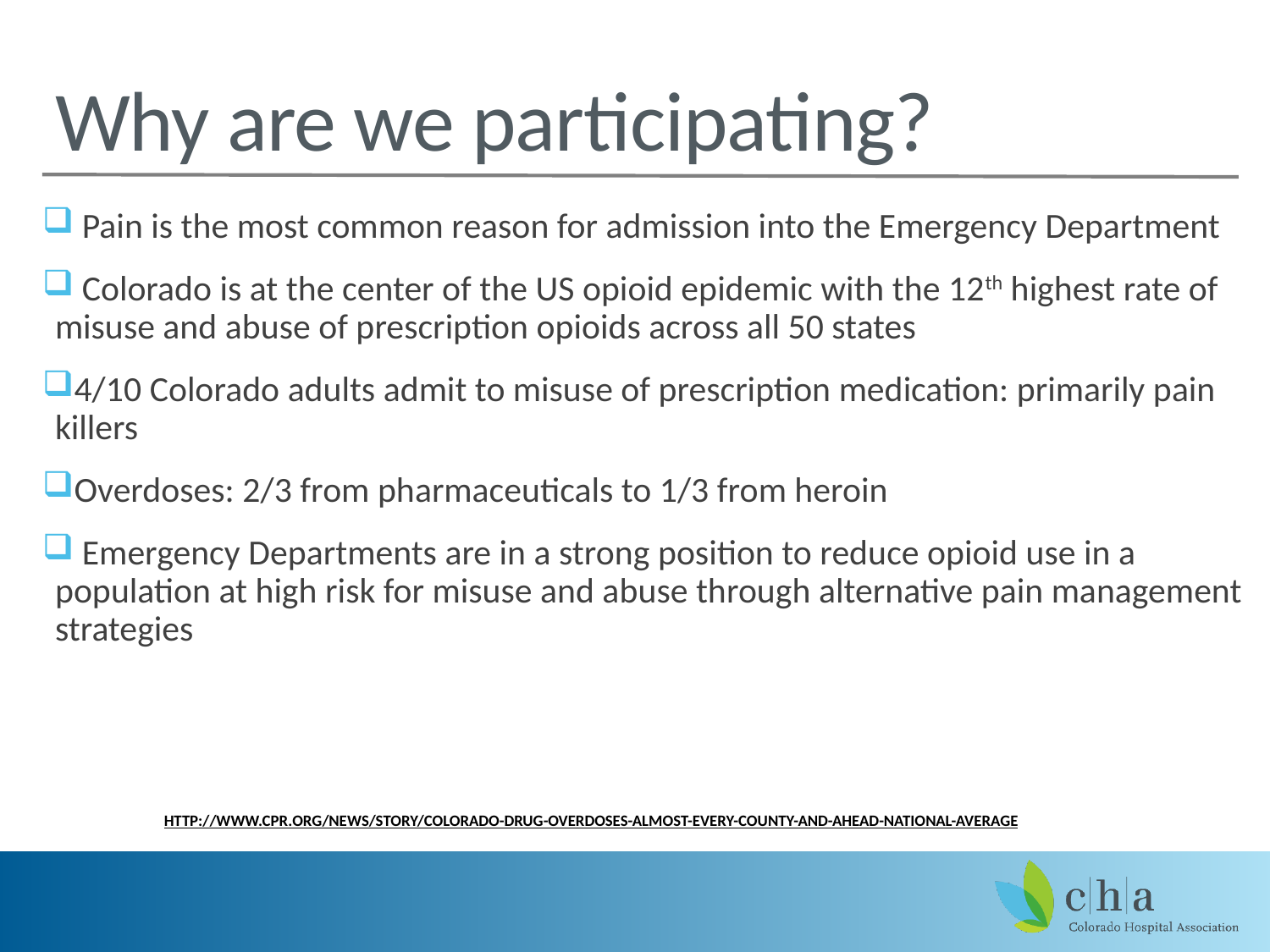

# Why are we participating?
 Pain is the most common reason for admission into the Emergency Department
 Colorado is at the center of the US opioid epidemic with the 12th highest rate of misuse and abuse of prescription opioids across all 50 states
4/10 Colorado adults admit to misuse of prescription medication: primarily pain killers
Overdoses: 2/3 from pharmaceuticals to 1/3 from heroin
 Emergency Departments are in a strong position to reduce opioid use in a population at high risk for misuse and abuse through alternative pain management strategies

http://www.cpr.org/news/story/colorado-drug-overdoses-almost-every-county-and-ahead-national-average